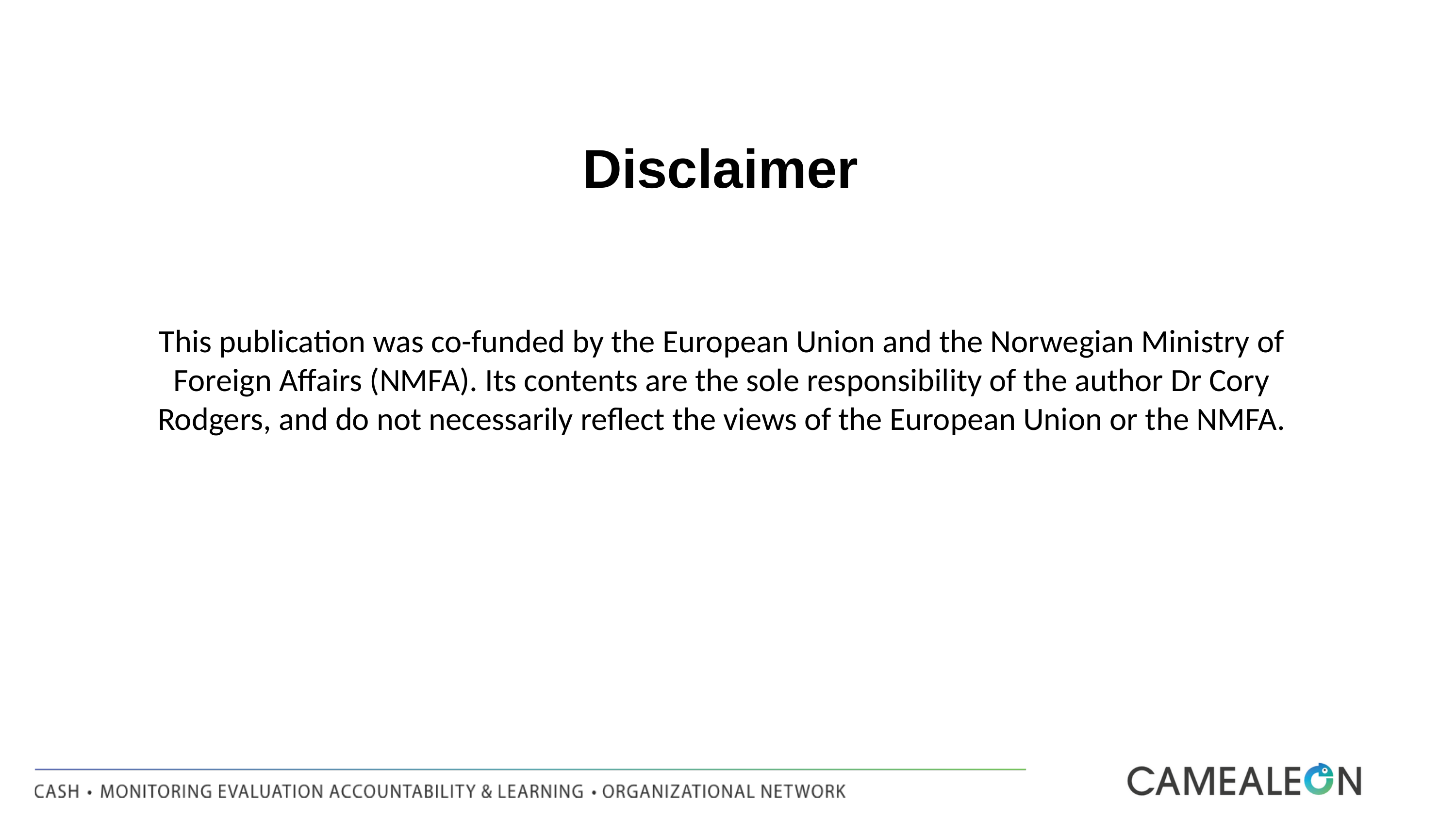

# Disclaimer
This publication was co-funded by the European Union and the Norwegian Ministry of Foreign Affairs (NMFA). Its contents are the sole responsibility of the author Dr Cory Rodgers, and do not necessarily reflect the views of the European Union or the NMFA.